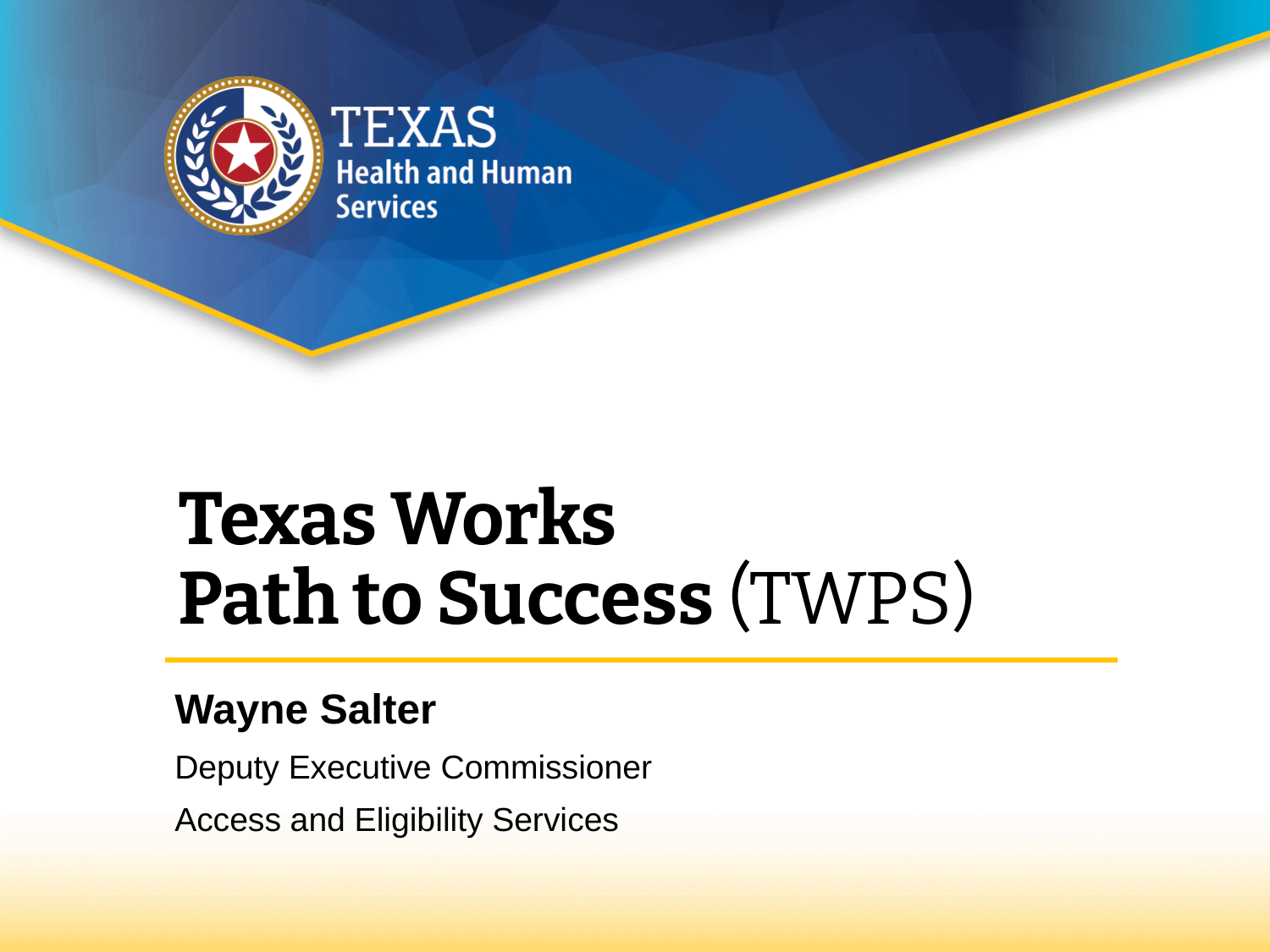

# Texas Works Path to Success (TWPS)
Wayne Salter
Deputy Executive Commissioner
Access and Eligibility Services